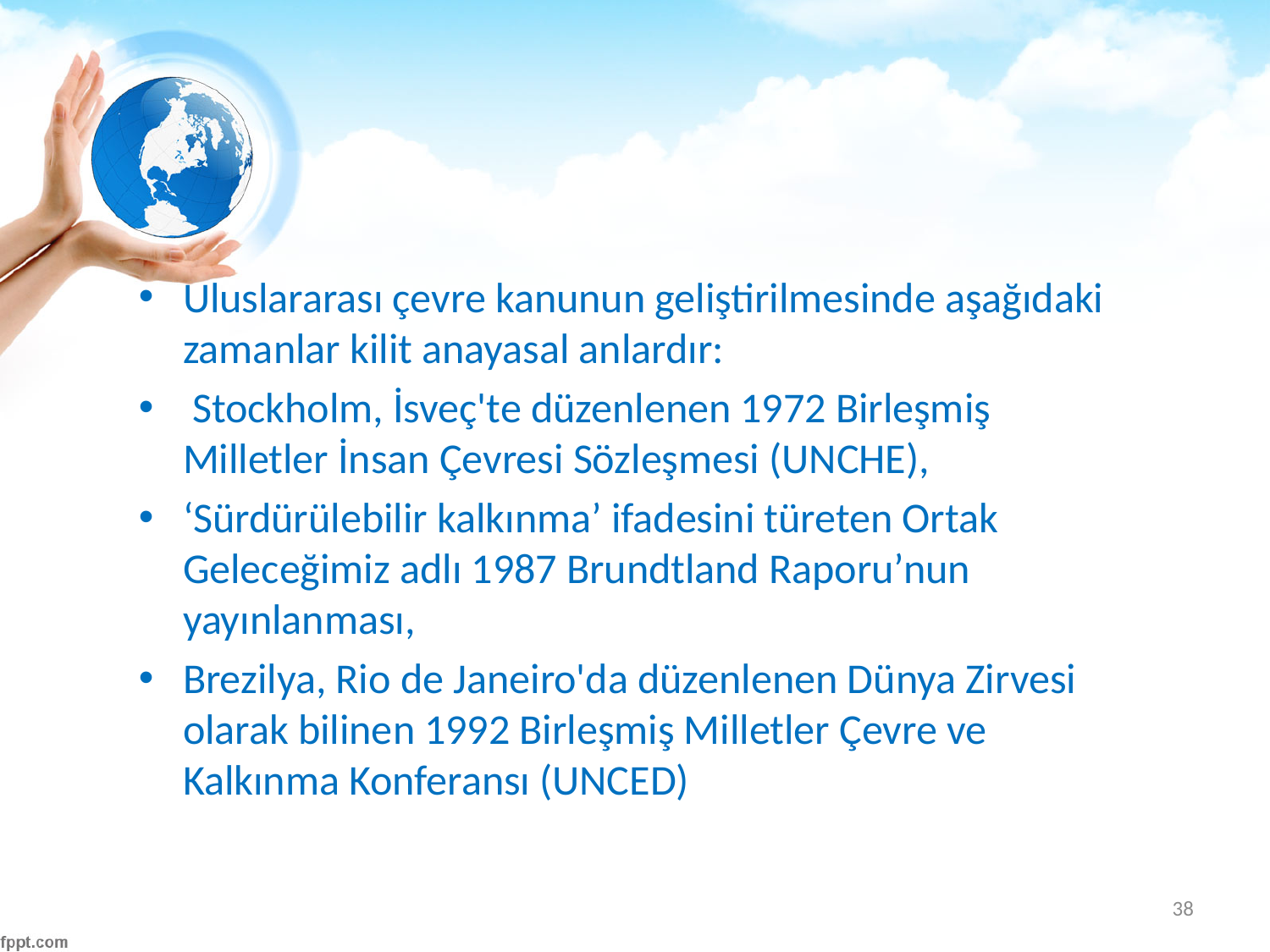

#
Uluslararası çevre kanunun geliştirilmesinde aşağıdaki zamanlar kilit anayasal anlardır:
 Stockholm, İsveç'te düzenlenen 1972 Birleşmiş Milletler İnsan Çevresi Sözleşmesi (UNCHE),
‘Sürdürülebilir kalkınma’ ifadesini türeten Ortak Geleceğimiz adlı 1987 Brundtland Raporu’nun yayınlanması,
Brezilya, Rio de Janeiro'da düzenlenen Dünya Zirvesi olarak bilinen 1992 Birleşmiş Milletler Çevre ve Kalkınma Konferansı (UNCED)
38